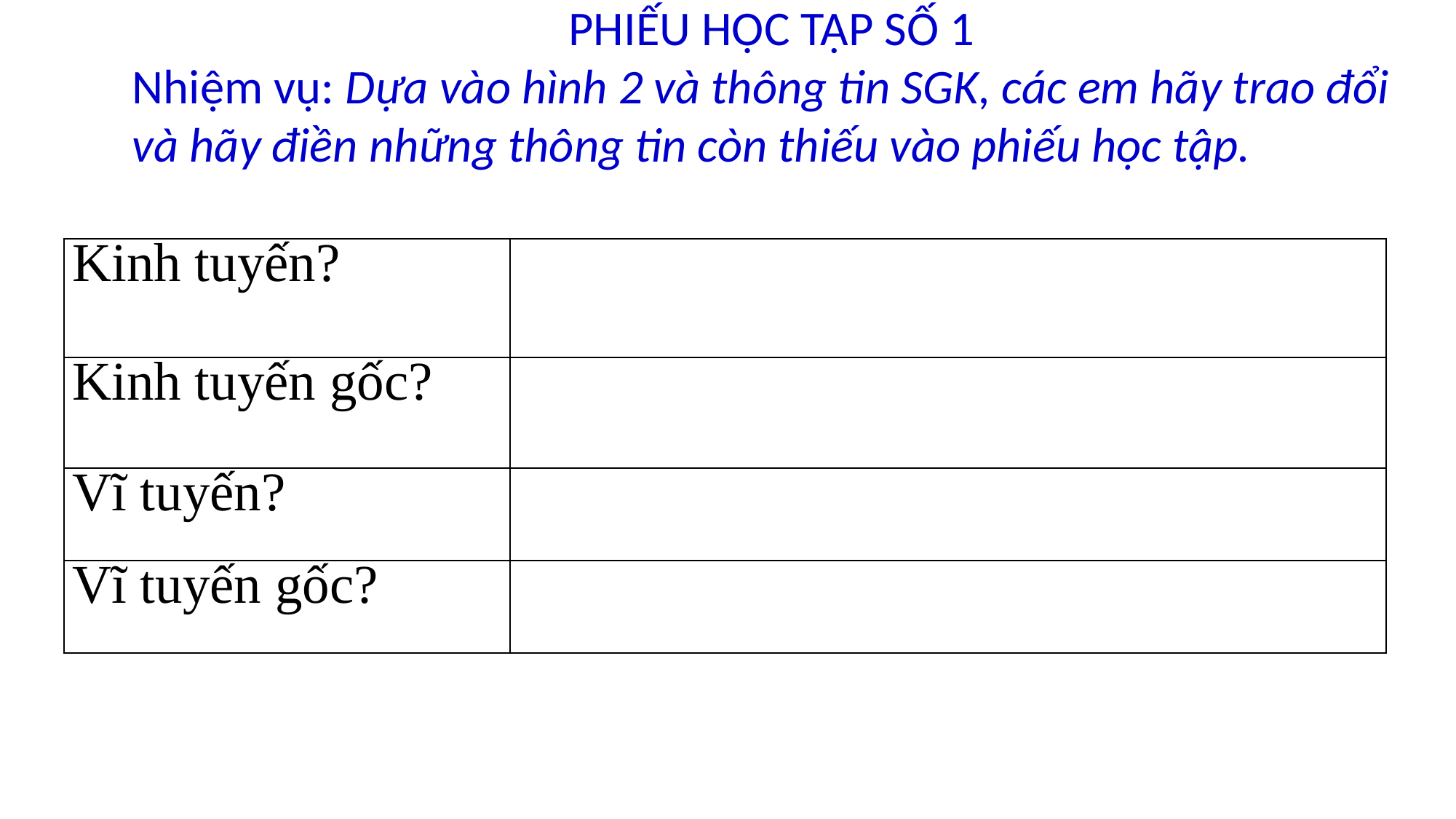

PHIẾU HỌC TẬP SỐ 1
Nhiệm vụ: Dựa vào hình 2 và thông tin SGK, các em hãy trao đổi và hãy điền những thông tin còn thiếu vào phiếu học tập.
| Kinh tuyến? |  |
| --- | --- |
| Kinh tuyến gốc? |  |
| Vĩ tuyến? |  |
| Vĩ tuyến gốc? |  |